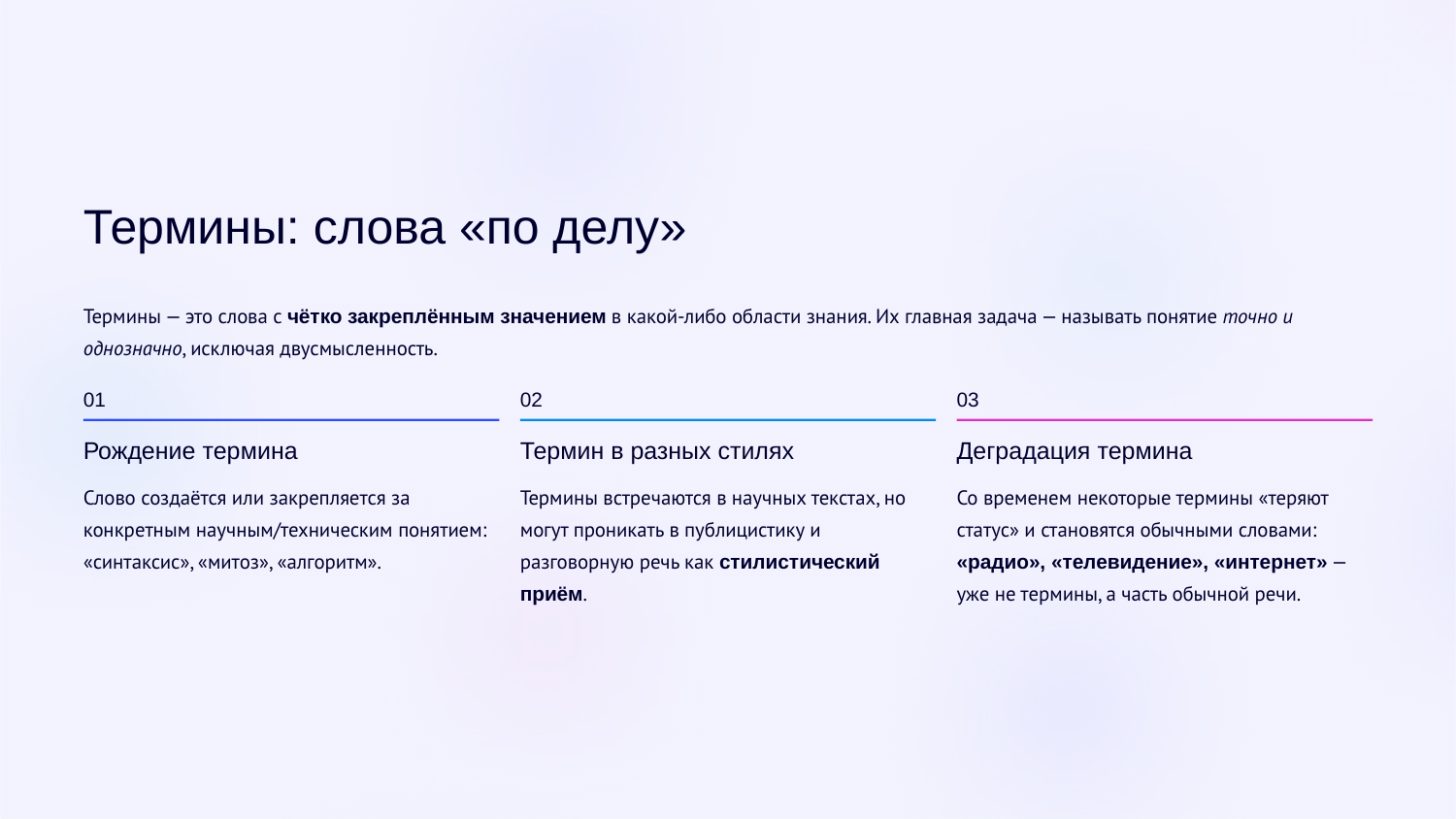

Термины: слова «по делу»
Термины — это слова с чётко закреплённым значением в какой-либо области знания. Их главная задача — называть понятие точно и однозначно, исключая двусмысленность.
01
02
03

Рождение термина
Термин в разных стилях
Деградация термина
Слово создаётся или закрепляется за конкретным научным/техническим понятием: «синтаксис», «митоз», «алгоритм».
Термины встречаются в научных текстах, но могут проникать в публицистику и разговорную речь как стилистический приём.
Со временем некоторые термины «теряют статус» и становятся обычными словами: «радио», «телевидение», «интернет» — уже не термины, а часть обычной речи.